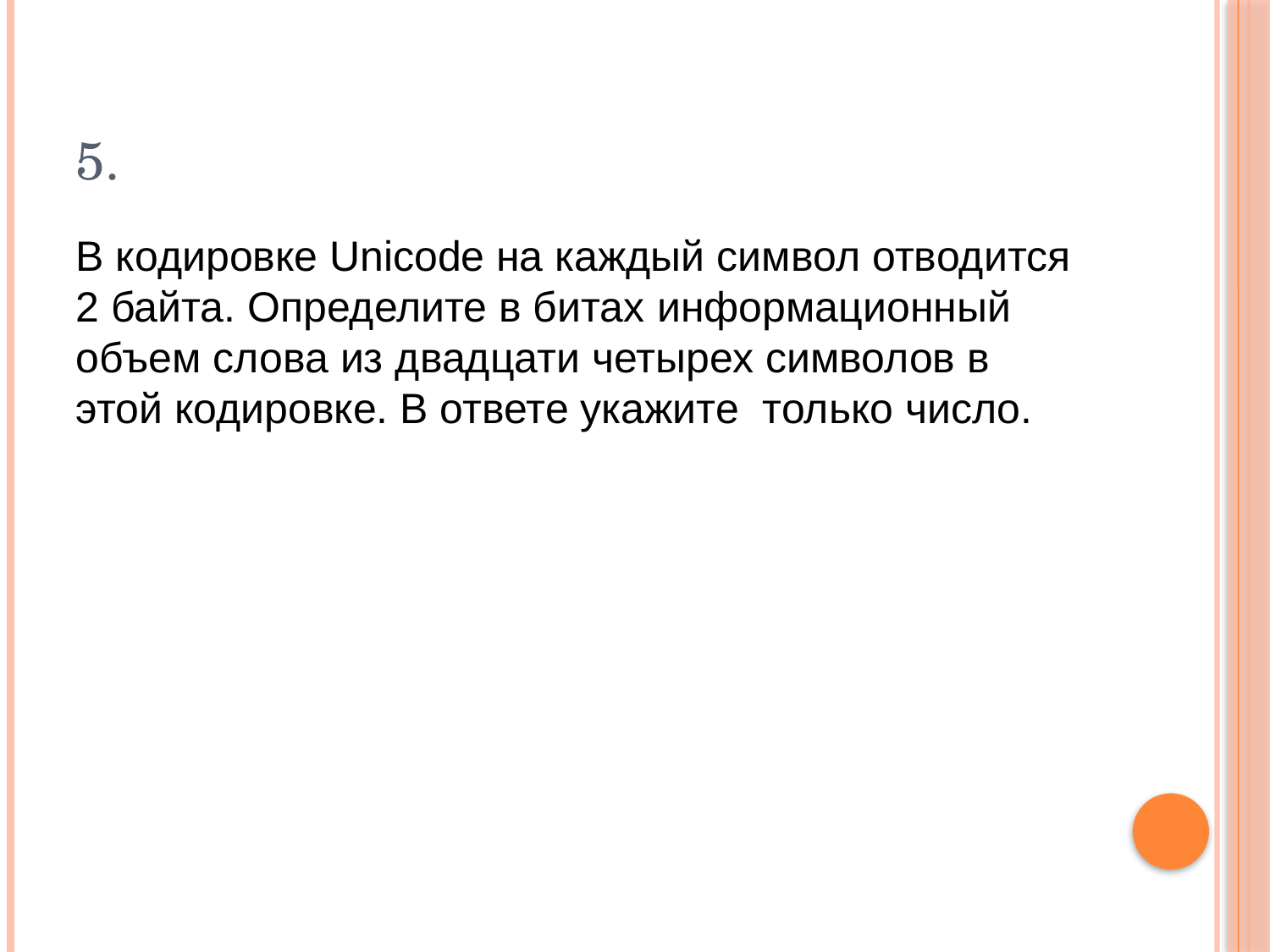

# 5.
В кодировке Unicode на каждый символ отводится 2 байта. Определите в битах информационный объем слова из двадцати четырех символов в этой кодировке. В ответе укажите  только число.